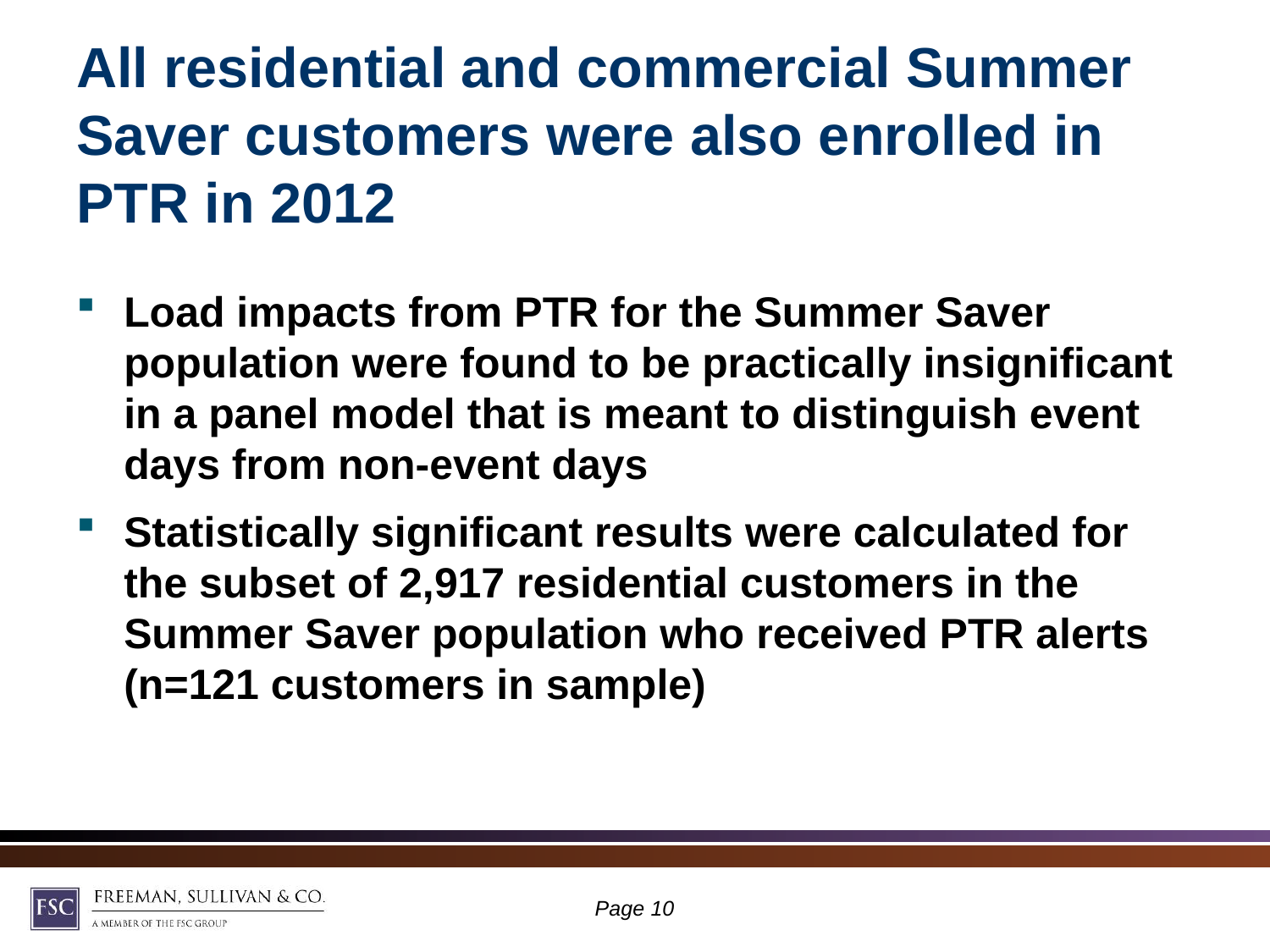

# All residential and commercial Summer Saver customers were also enrolled in PTR in 2012
Load impacts from PTR for the Summer Saver population were found to be practically insignificant in a panel model that is meant to distinguish event days from non-event days
Statistically significant results were calculated for the subset of 2,917 residential customers in the Summer Saver population who received PTR alerts (n=121 customers in sample)
Page 10